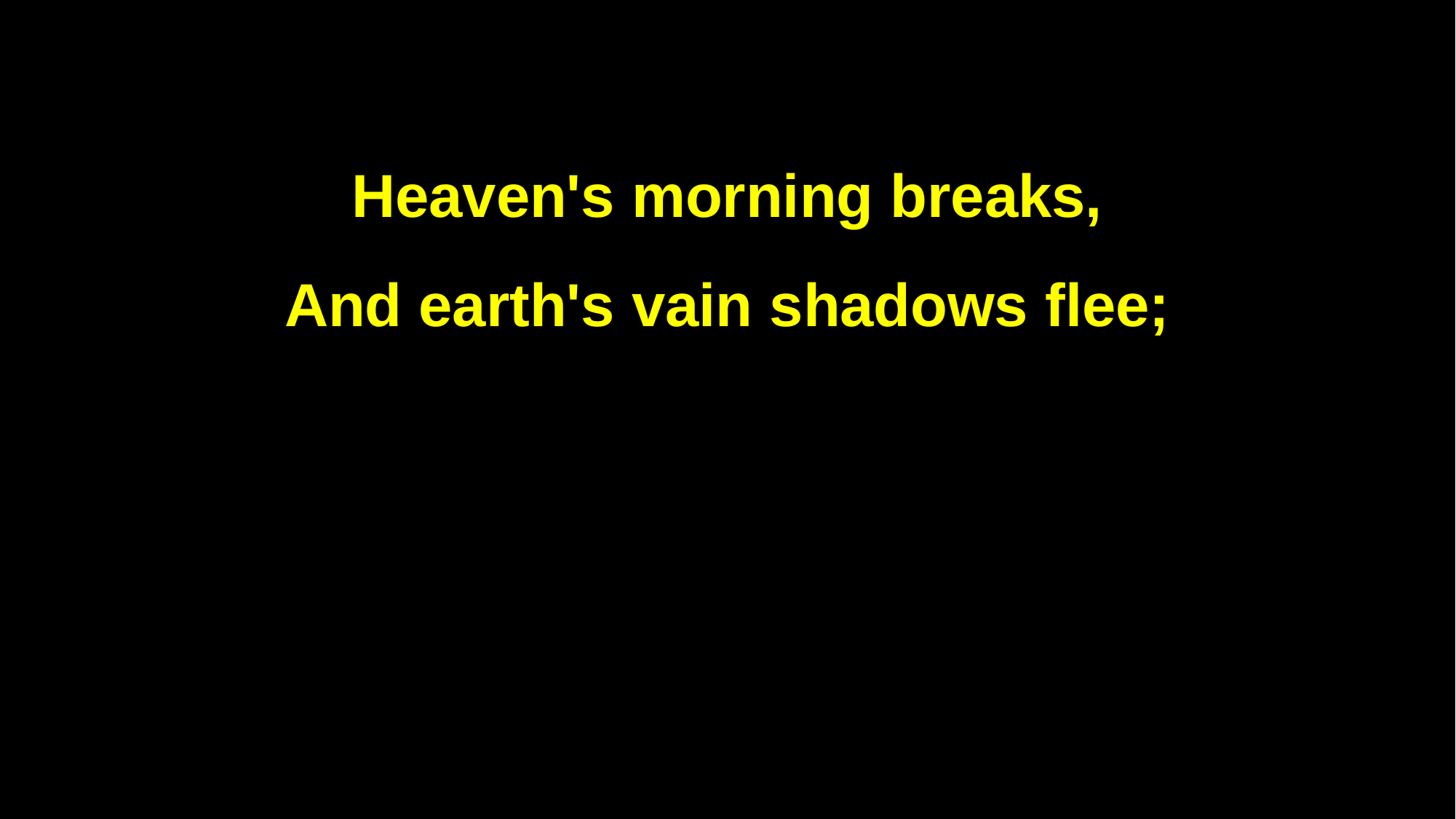

Heaven's morning breaks,
And earth's vain shadows flee;